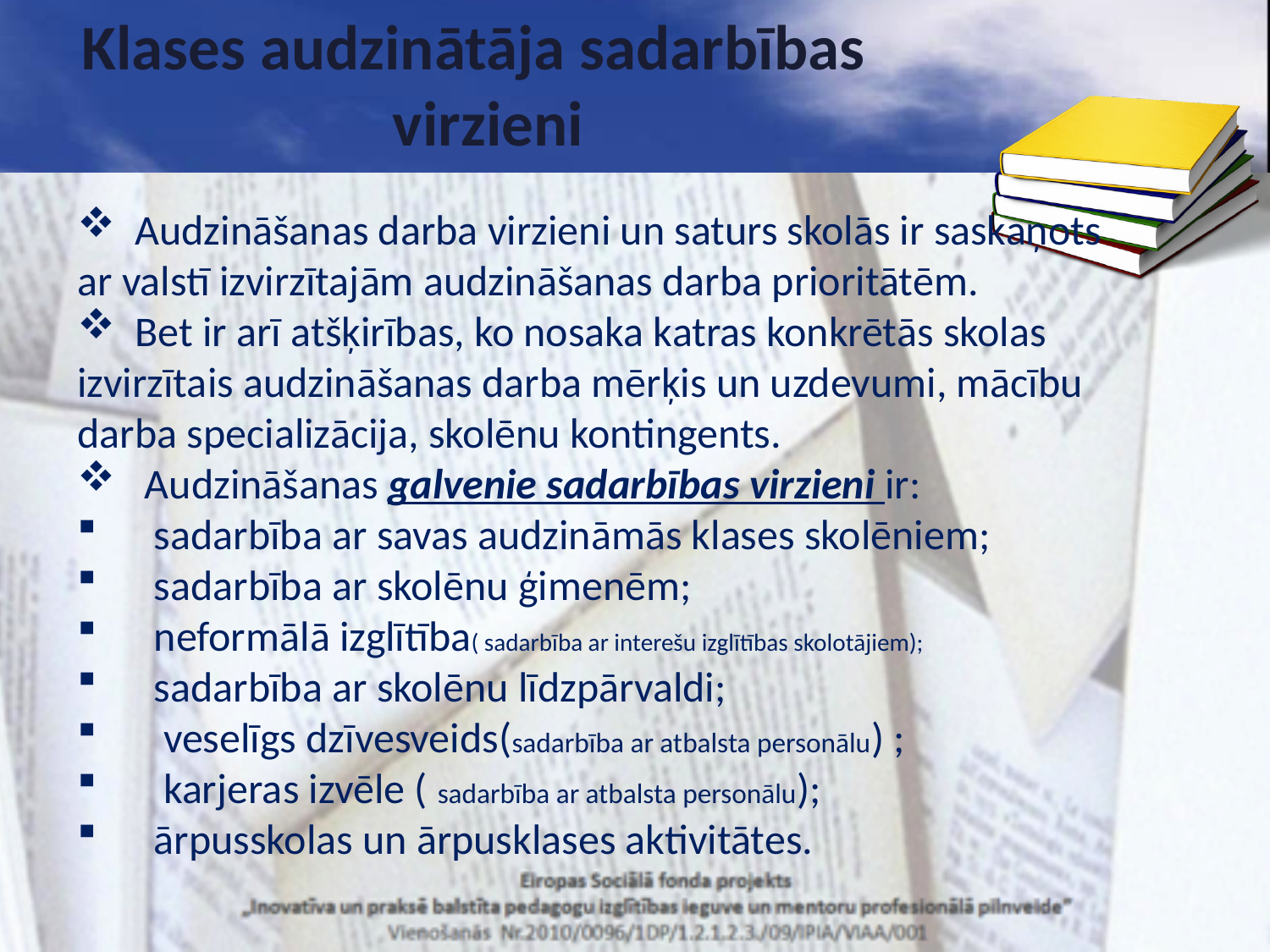

Klases audzinātāja sadarbības
 virzieni
  Audzināšanas darba virzieni un saturs skolās ir saskaņots ar valstī izvirzītajām audzināšanas darba prioritātēm.
  Bet ir arī atšķirības, ko nosaka katras konkrētās skolas izvirzītais audzināšanas darba mērķis un uzdevumi, mācību darba specializācija, skolēnu kontingents.
   Audzināšanas galvenie sadarbības virzieni ir:
      sadarbība ar savas audzināmās klases skolēniem;
      sadarbība ar skolēnu ģimenēm;
      neformālā izglītība( sadarbība ar interešu izglītības skolotājiem);
      sadarbība ar skolēnu līdzpārvaldi;
       veselīgs dzīvesveids(sadarbība ar atbalsta personālu) ;
       karjeras izvēle ( sadarbība ar atbalsta personālu);
      ārpusskolas un ārpusklases aktivitātes.